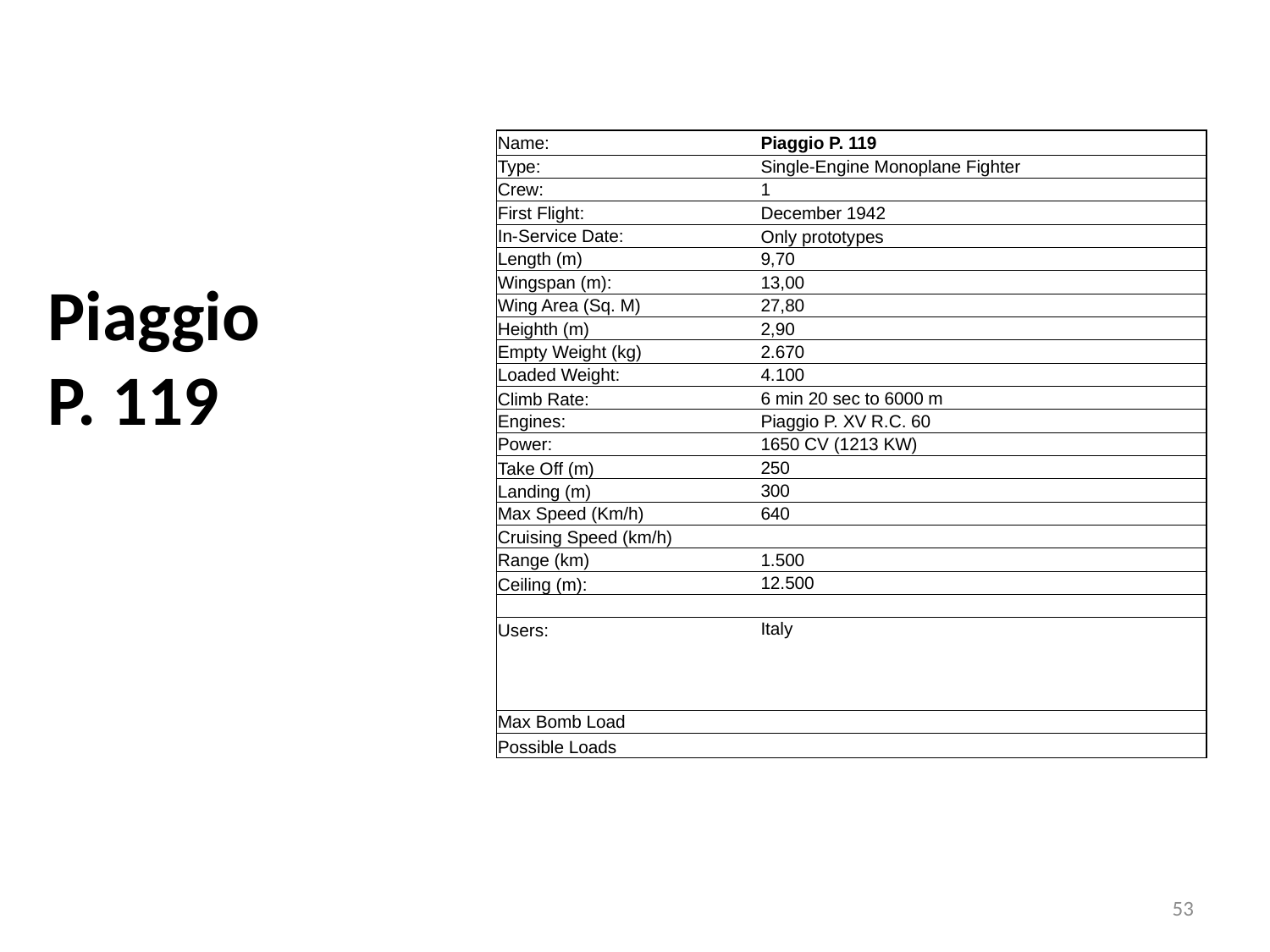

| Name: |  |  | Piaggio P. 119 |  |  |  |  |
| --- | --- | --- | --- | --- | --- | --- | --- |
| Type: |  |  | Single-Engine Monoplane Fighter |  |  |  |  |
| Crew: |  |  | 1 |  |  |  |  |
| First Flight: |  |  | December 1942 |  |  |  |  |
| In-Service Date: |  |  | Only prototypes |  |  |  |  |
| Length (m) |  |  | 9,70 |  |  |  |  |
| Wingspan (m): |  |  | 13,00 |  |  |  |  |
| Wing Area (Sq. M) |  |  | 27,80 |  |  |  |  |
| Heighth (m) |  |  | 2,90 |  |  |  |  |
| Empty Weight (kg) |  |  | 2.670 |  |  |  |  |
| Loaded Weight: |  |  | 4.100 |  |  |  |  |
| Climb Rate: |  |  | 6 min 20 sec to 6000 m |  |  |  |  |
| Engines: |  |  | Piaggio P. XV R.C. 60 |  |  |  |  |
| Power: |  |  | 1650 CV (1213 KW) |  |  |  |  |
| Take Off (m) |  |  | 250 |  |  |  |  |
| Landing (m) |  |  | 300 |  |  |  |  |
| Max Speed (Km/h) |  |  | 640 |  |  |  |  |
| Cruising Speed (km/h) |  |  |  |  |  |  |  |
| Range (km) |  |  | 1.500 |  |  |  |  |
| Ceiling (m): |  |  | 12.500 |  |  |  |  |
|  |  |  |  |  |  |  |  |
| Users: |  |  | Italy |  |  |  |  |
|  |  |  |  |  |  |  |  |
|  |  |  |  |  |  |  |  |
|  |  |  |  |  |  |  |  |
| Max Bomb Load |  |  |  |  |  |  |  |
| Possible Loads |  |  |  |  |  |  |  |
# Piaggio         P. 119
53